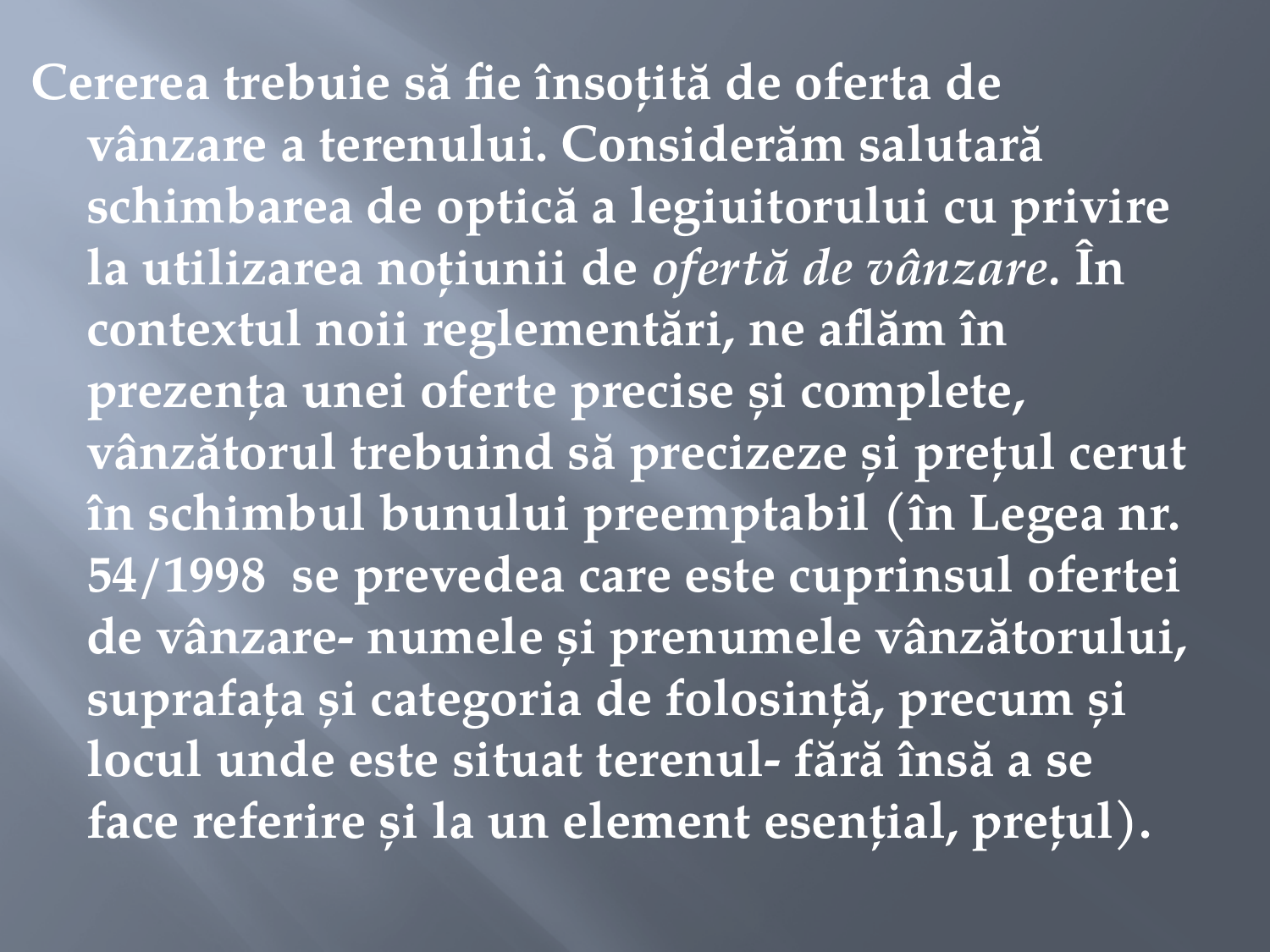

#
Cererea trebuie să fie însoțită de oferta de vânzare a terenului. Considerăm salutară schimbarea de optică a legiuitorului cu privire la utilizarea noțiunii de ofertă de vânzare. În contextul noii reglementări, ne aflăm în prezența unei oferte precise și complete, vânzătorul trebuind să precizeze și prețul cerut în schimbul bunului preemptabil (în Legea nr. 54/1998  se prevedea care este cuprinsul ofertei de vânzare- numele și prenumele vânzătorului, suprafața și categoria de folosință, precum și locul unde este situat terenul- fără însă a se face referire și la un element esențial, prețul).